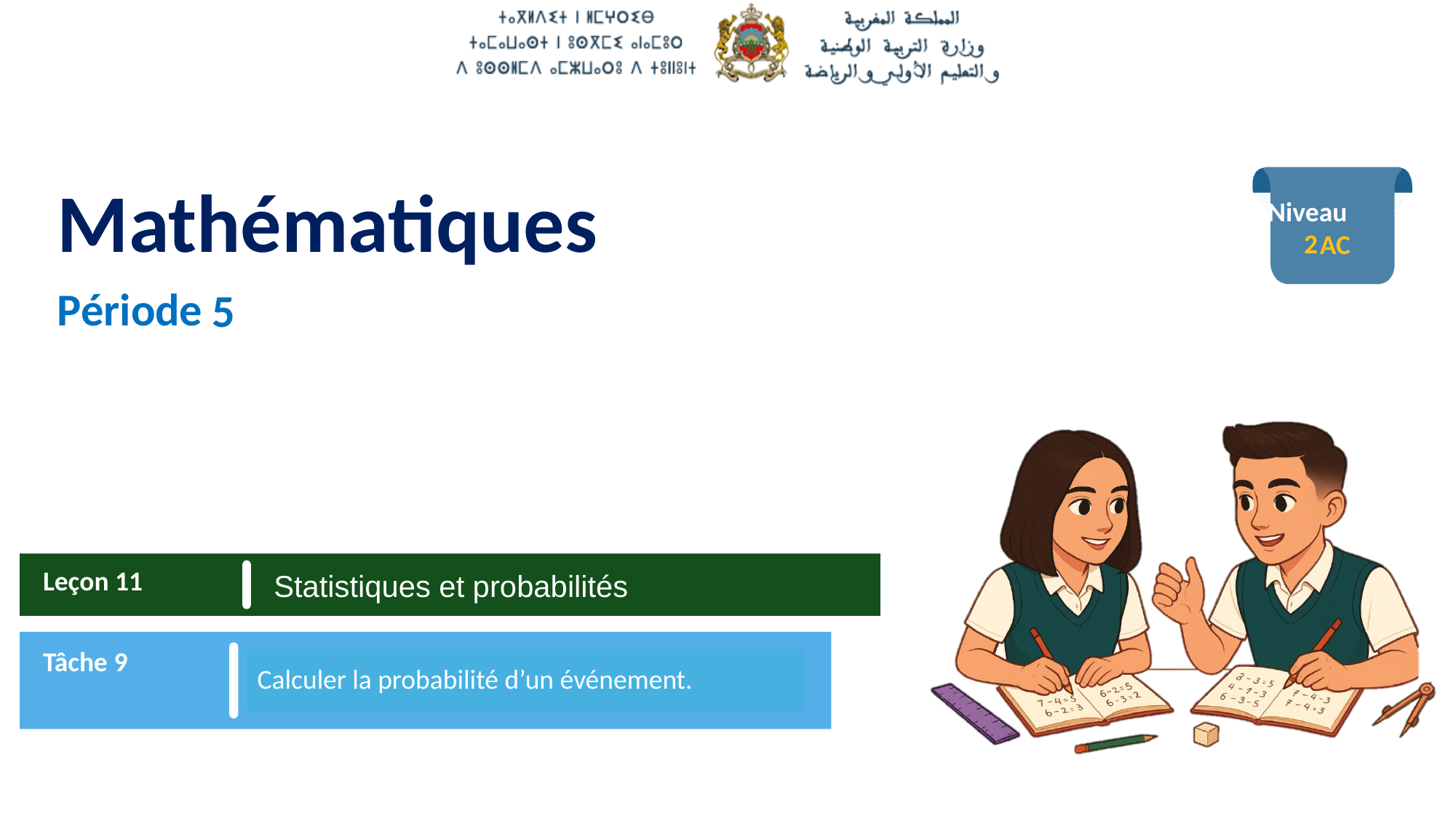

2
5

Leçon 11

Statistiques et probabilités
Tâche 9

Calculer la probabilité d’un événement.